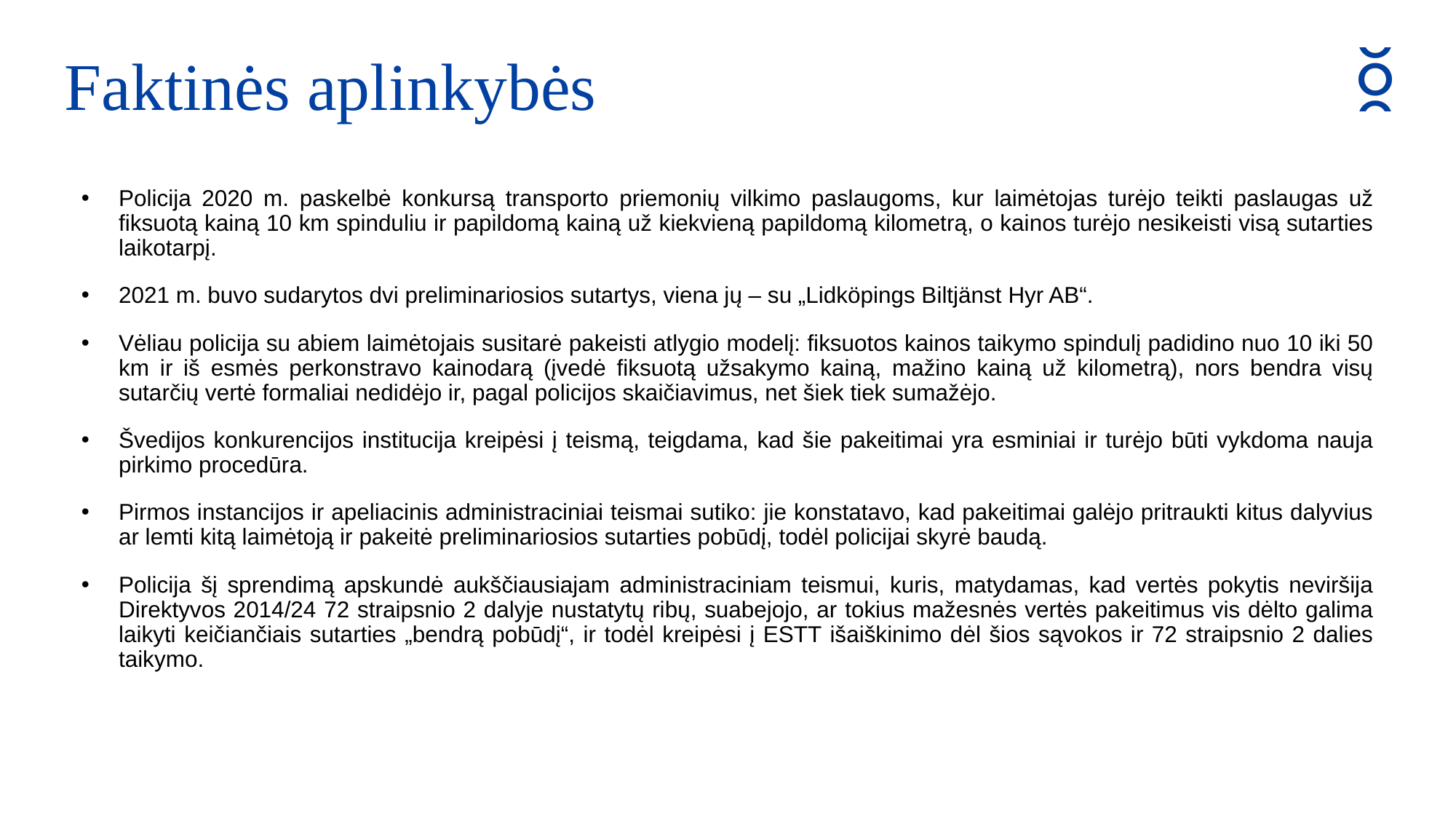

Faktinės aplinkybės
Policija 2020 m. paskelbė konkursą transporto priemonių vilkimo paslaugoms, kur laimėtojas turėjo teikti paslaugas už fiksuotą kainą 10 km spinduliu ir papildomą kainą už kiekvieną papildomą kilometrą, o kainos turėjo nesikeisti visą sutarties laikotarpį.
2021 m. buvo sudarytos dvi preliminariosios sutartys, viena jų – su „Lidköpings Biltjänst Hyr AB“.
Vėliau policija su abiem laimėtojais susitarė pakeisti atlygio modelį: fiksuotos kainos taikymo spindulį padidino nuo 10 iki 50 km ir iš esmės perkonstravo kainodarą (įvedė fiksuotą užsakymo kainą, mažino kainą už kilometrą), nors bendra visų sutarčių vertė formaliai nedidėjo ir, pagal policijos skaičiavimus, net šiek tiek sumažėjo.
Švedijos konkurencijos institucija kreipėsi į teismą, teigdama, kad šie pakeitimai yra esminiai ir turėjo būti vykdoma nauja pirkimo procedūra.
Pirmos instancijos ir apeliacinis administraciniai teismai sutiko: jie konstatavo, kad pakeitimai galėjo pritraukti kitus dalyvius ar lemti kitą laimėtoją ir pakeitė preliminariosios sutarties pobūdį, todėl policijai skyrė baudą.
Policija šį sprendimą apskundė aukščiausiajam administraciniam teismui, kuris, matydamas, kad vertės pokytis neviršija Direktyvos 2014/24 72 straipsnio 2 dalyje nustatytų ribų, suabejojo, ar tokius mažesnės vertės pakeitimus vis dėlto galima laikyti keičiančiais sutarties „bendrą pobūdį“, ir todėl kreipėsi į ESTT išaiškinimo dėl šios sąvokos ir 72 straipsnio 2 dalies taikymo.